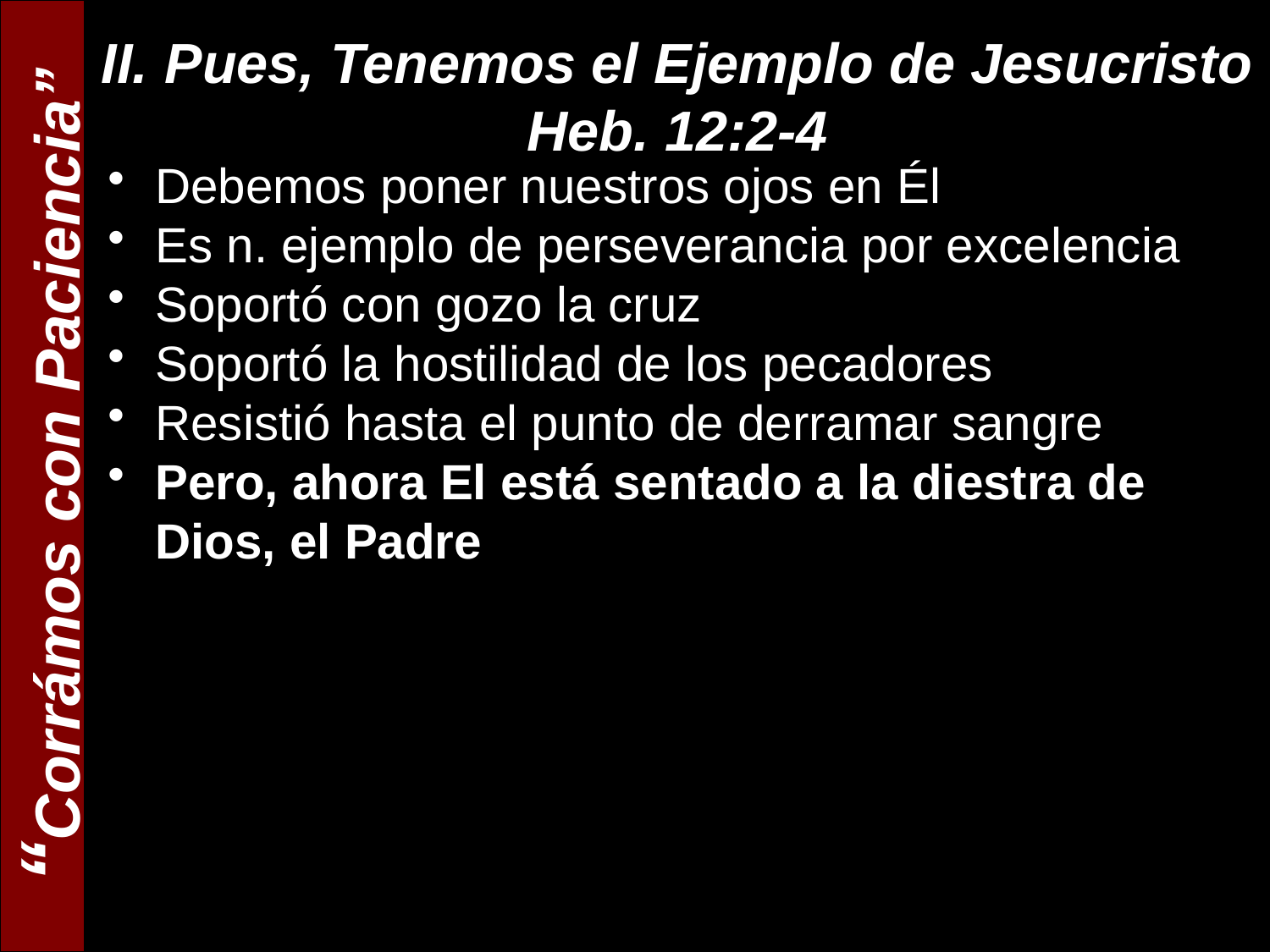

Pues, Tenemos el Ejemplo de Jesucristo
Heb. 12:2-4
Debemos poner nuestros ojos en Él
Es n. ejemplo de perseverancia por excelencia
Soportó con gozo la cruz
Soportó la hostilidad de los pecadores
Resistió hasta el punto de derramar sangre
Pero, ahora El está sentado a la diestra de Dios, el Padre
“Corrámos con Paciencia”